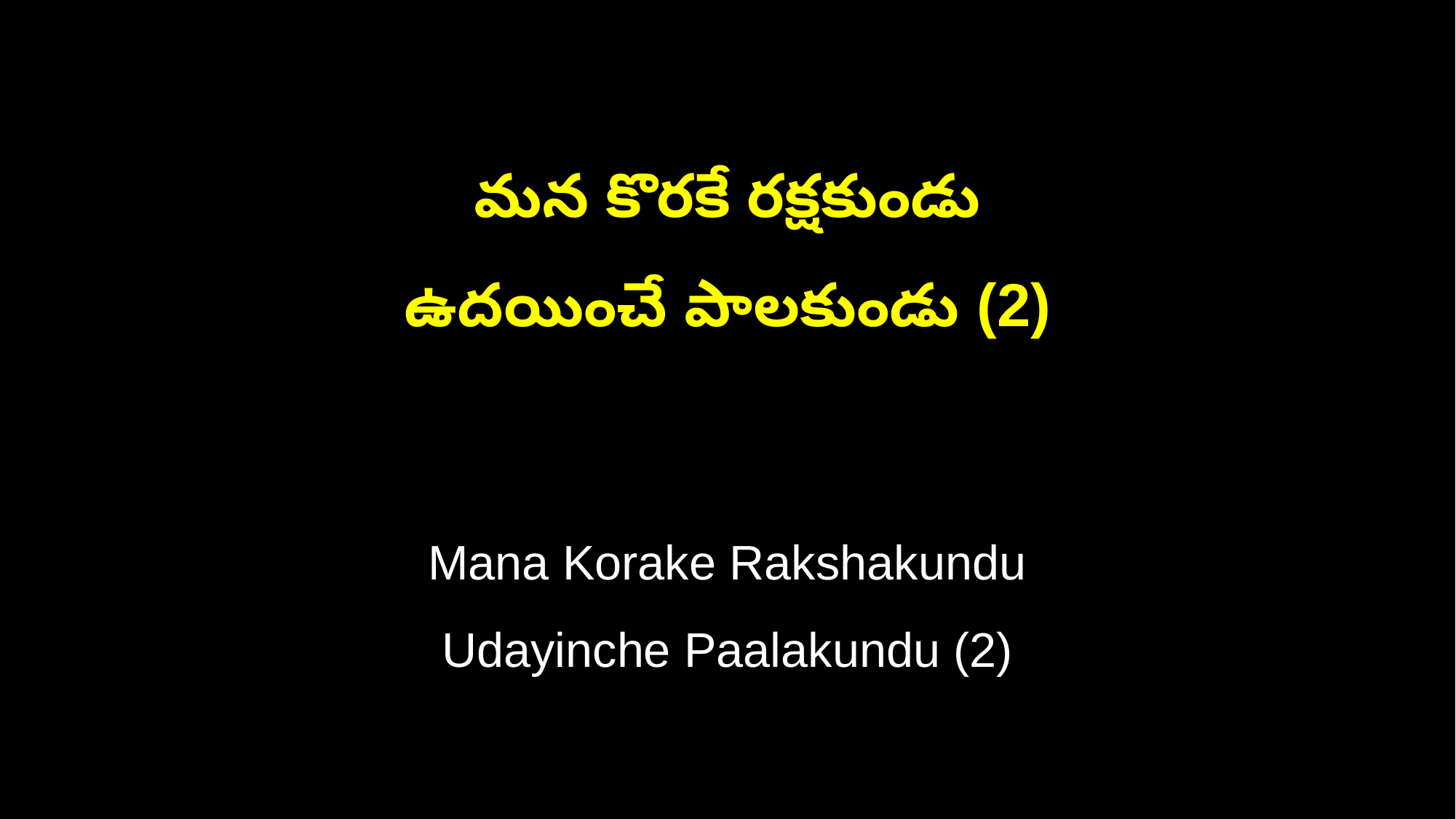

మన కొరకే రక్షకుండు
ఉదయించే పాలకుండు (2)
Mana Korake Rakshakundu
Udayinche Paalakundu (2)